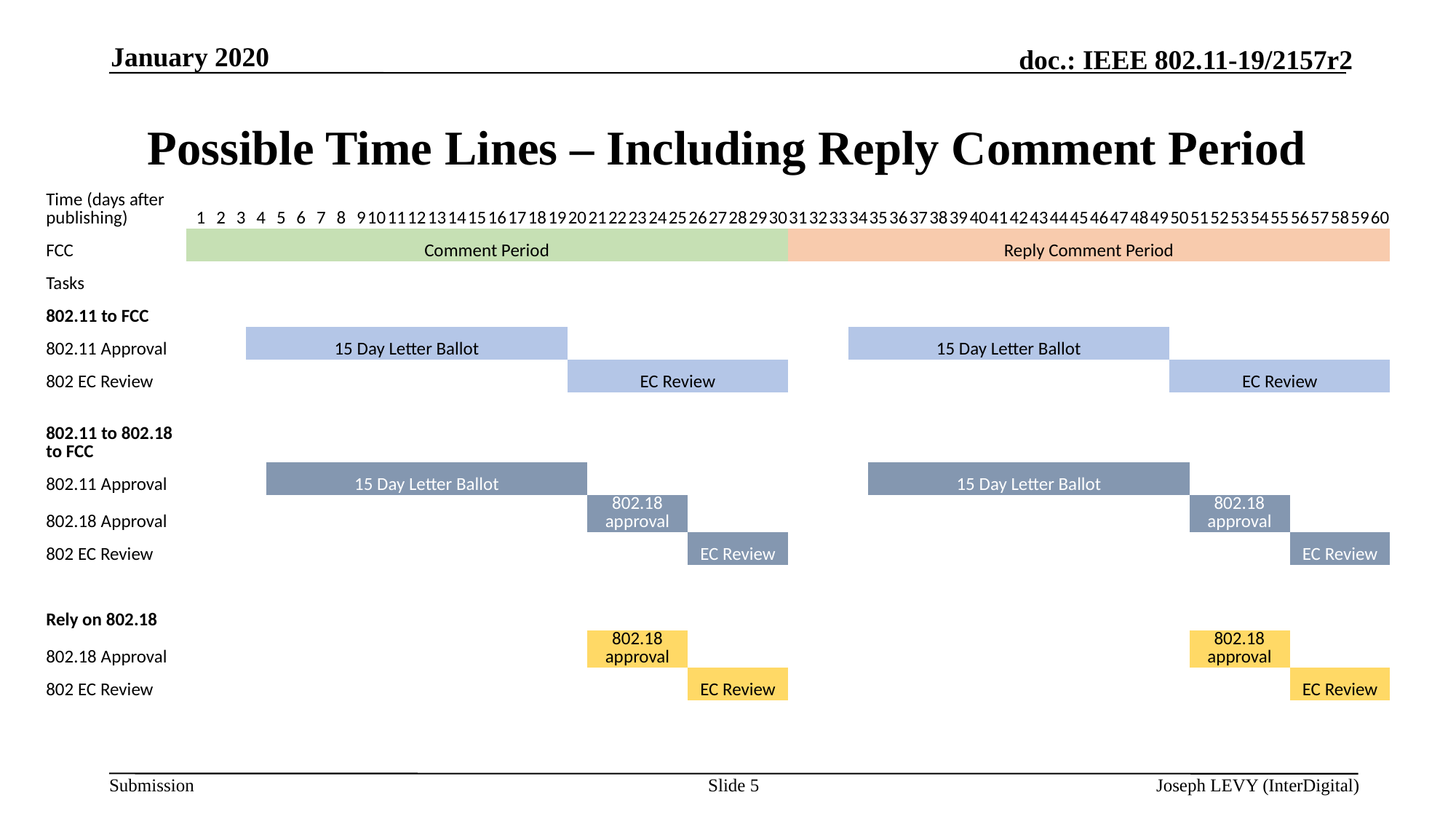

January 2020
# Possible Time Lines – Including Reply Comment Period
| Time (days after publishing) | 1 | 2 | 3 | 4 | 5 | 6 | 7 | 8 | 9 | 10 | 11 | 12 | 13 | 14 | 15 | 16 | 17 | 18 | 19 | 20 | 21 | 22 | 23 | 24 | 25 | 26 | 27 | 28 | 29 | 30 | 31 | 32 | 33 | 34 | 35 | 36 | 37 | 38 | 39 | 40 | 41 | 42 | 43 | 44 | 45 | 46 | 47 | 48 | 49 | 50 | 51 | 52 | 53 | 54 | 55 | 56 | 57 | 58 | 59 | 60 |
| --- | --- | --- | --- | --- | --- | --- | --- | --- | --- | --- | --- | --- | --- | --- | --- | --- | --- | --- | --- | --- | --- | --- | --- | --- | --- | --- | --- | --- | --- | --- | --- | --- | --- | --- | --- | --- | --- | --- | --- | --- | --- | --- | --- | --- | --- | --- | --- | --- | --- | --- | --- | --- | --- | --- | --- | --- | --- | --- | --- | --- |
| FCC | Comment Period |  |  |  |  |  |  |  |  |  |  |  |  |  |  |  |  |  |  |  |  |  |  |  |  |  |  |  |  |  | Reply Comment Period |  |  |  |  |  |  |  |  |  |  |  |  |  |  |  |  |  |  |  |  |  |  |  |  |  |  |  |  |  |
| Tasks |  |  |  |  |  |  |  |  |  |  |  |  |  |  |  |  |  |  |  |  |  |  |  |  |  |  |  |  |  |  |  |  |  |  |  |  |  |  |  |  |  |  |  |  |  |  |  |  |  |  |  |  |  |  |  |  |  |  |  |  |
| 802.11 to FCC |  |  |  |  |  |  |  |  |  |  |  |  |  |  |  |  |  |  |  |  |  |  |  |  |  |  |  |  |  |  |  |  |  |  |  |  |  |  |  |  |  |  |  |  |  |  |  |  |  |  |  |  |  |  |  |  |  |  |  |  |
| 802.11 Approval |  |  |  | 15 Day Letter Ballot |  |  |  |  |  |  |  |  |  |  |  |  |  |  |  |  |  |  |  |  |  |  |  |  |  |  |  |  |  | 15 Day Letter Ballot |  |  |  |  |  |  |  |  |  |  |  |  |  |  |  |  |  |  |  |  |  |  |  |  |  |  |
| 802 EC Review |  |  |  |  |  |  |  |  |  |  |  |  |  |  |  |  |  |  |  | EC Review |  |  |  |  |  |  |  |  |  |  |  |  |  |  |  |  |  |  |  |  |  |  |  |  |  |  |  |  |  | EC Review |  |  |  |  |  |  |  |  |  |  |
|  |  |  |  |  |  |  |  |  |  |  |  |  |  |  |  |  |  |  |  |  |  |  |  |  |  |  |  |  |  |  |  |  |  |  |  |  |  |  |  |  |  |  |  |  |  |  |  |  |  |  |  |  |  |  |  |  |  |  |  |  |
| 802.11 to 802.18 to FCC |  |  |  |  |  |  |  |  |  |  |  |  |  |  |  |  |  |  |  |  |  |  |  |  |  |  |  |  |  |  |  |  |  |  |  |  |  |  |  |  |  |  |  |  |  |  |  |  |  |  |  |  |  |  |  |  |  |  |  |  |
| 802.11 Approval |  |  |  |  | 15 Day Letter Ballot |  |  |  |  |  |  |  |  |  |  |  |  |  |  |  |  |  |  |  |  |  |  |  |  |  |  |  |  |  | 15 Day Letter Ballot |  |  |  |  |  |  |  |  |  |  |  |  |  |  |  |  |  |  |  |  |  |  |  |  |  |
| 802.18 Approval |  |  |  |  |  |  |  |  |  |  |  |  |  |  |  |  |  |  |  |  | 802.18 approval |  |  |  |  |  |  |  |  |  |  |  |  |  |  |  |  |  |  |  |  |  |  |  |  |  |  |  |  |  | 802.18 approval |  |  |  |  |  |  |  |  |  |
| 802 EC Review |  |  |  |  |  |  |  |  |  |  |  |  |  |  |  |  |  |  |  |  |  |  |  |  |  | EC Review |  |  |  |  |  |  |  |  |  |  |  |  |  |  |  |  |  |  |  |  |  |  |  |  |  |  |  |  |  | EC Review |  |  |  |  |
|  |  |  |  |  |  |  |  |  |  |  |  |  |  |  |  |  |  |  |  |  |  |  |  |  |  |  |  |  |  |  |  |  |  |  |  |  |  |  |  |  |  |  |  |  |  |  |  |  |  |  |  |  |  |  |  |  |  |  |  |  |
| Rely on 802.18 |  |  |  |  |  |  |  |  |  |  |  |  |  |  |  |  |  |  |  |  |  |  |  |  |  |  |  |  |  |  |  |  |  |  |  |  |  |  |  |  |  |  |  |  |  |  |  |  |  |  |  |  |  |  |  |  |  |  |  |  |
| 802.18 Approval |  |  |  |  |  |  |  |  |  |  |  |  |  |  |  |  |  |  |  |  | 802.18 approval |  |  |  |  |  |  |  |  |  |  |  |  |  |  |  |  |  |  |  |  |  |  |  |  |  |  |  |  |  | 802.18 approval |  |  |  |  |  |  |  |  |  |
| 802 EC Review |  |  |  |  |  |  |  |  |  |  |  |  |  |  |  |  |  |  |  |  |  |  |  |  |  | EC Review |  |  |  |  |  |  |  |  |  |  |  |  |  |  |  |  |  |  |  |  |  |  |  |  |  |  |  |  |  | EC Review |  |  |  |  |
Slide 5
Joseph LEVY (InterDigital)